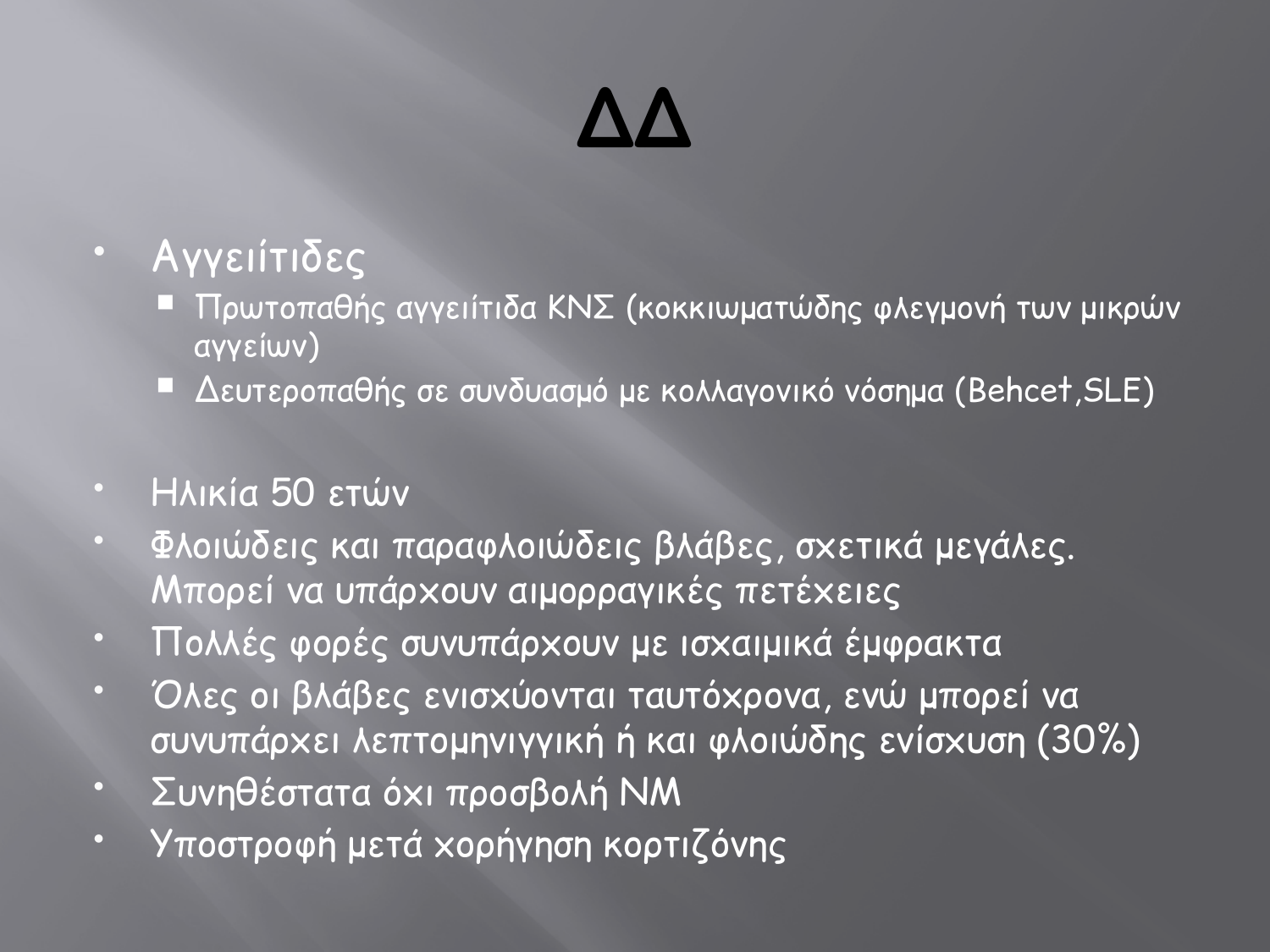

# ΔΔ
Αγγειίτιδες
Πρωτοπαθής αγγειίτιδα ΚΝΣ (κοκκιωματώδης φλεγμονή των μικρών αγγείων)
Δευτεροπαθής σε συνδυασμό με κολλαγονικό νόσημα (Behcet,SLE)

Ηλικία 50 ετών
Φλοιώδεις και παραφλοιώδεις βλάβες, σχετικά μεγάλες. Μπορεί να υπάρχουν αιμορραγικές πετέχειες
Πολλές φορές συνυπάρχουν με ισχαιμικά έμφρακτα
Όλες οι βλάβες ενισχύονται ταυτόχρονα, ενώ μπορεί να συνυπάρχει λεπτομηνιγγική ή και φλοιώδης ενίσχυση (30%)
Συνηθέστατα όχι προσβολή ΝΜ
Υποστροφή μετά χορήγηση κορτιζόνης